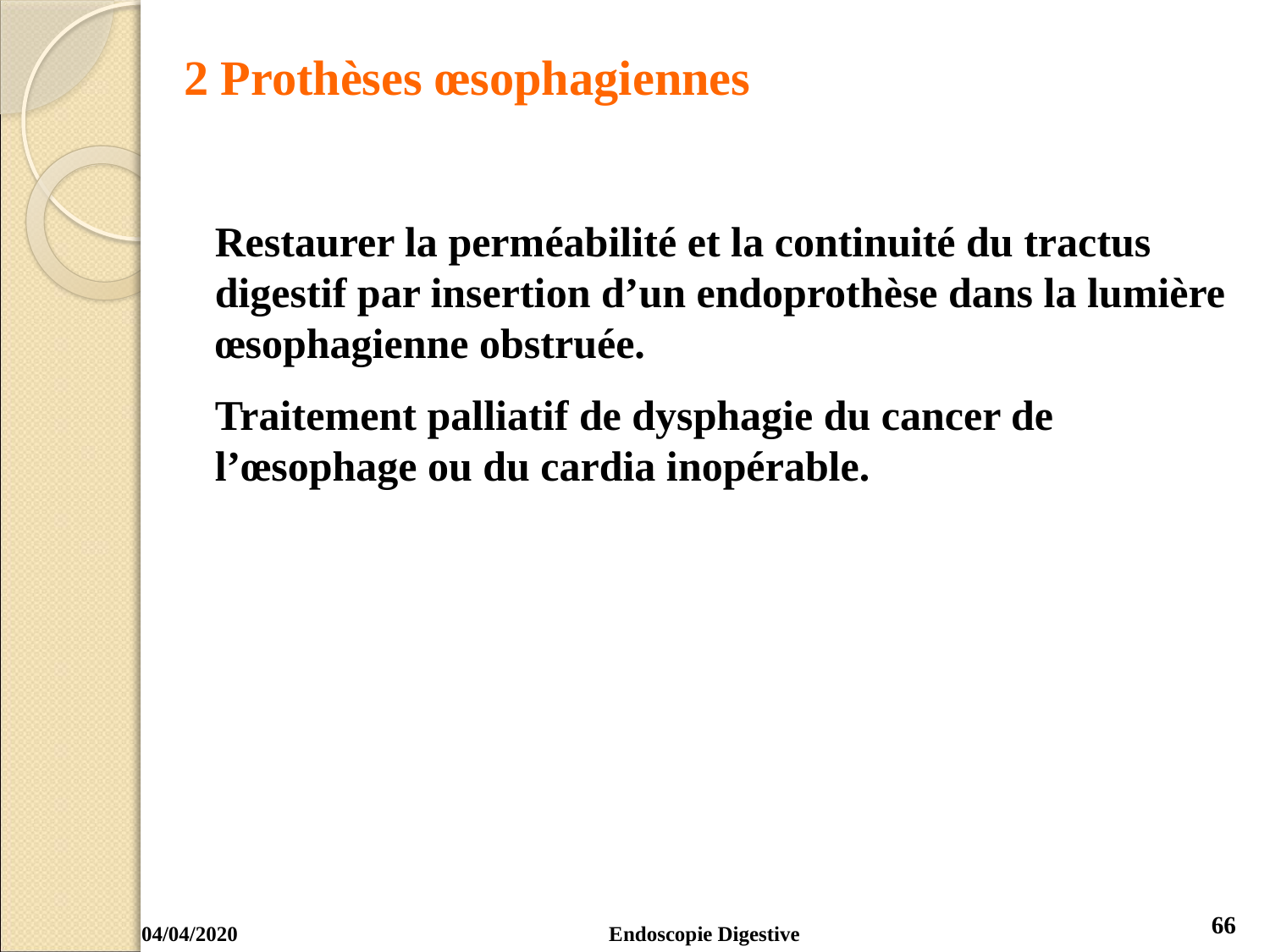

2 Prothèses œsophagiennes

Restaurer la perméabilité et la continuité du tractus
digestif par insertion d’un endoprothèse dans la lumière
œsophagienne obstruée.

Traitement palliatif de dysphagie du cancer de
l’œsophage ou du cardia inopérable.

       66
Endoscopie Digestive
04/04/2020